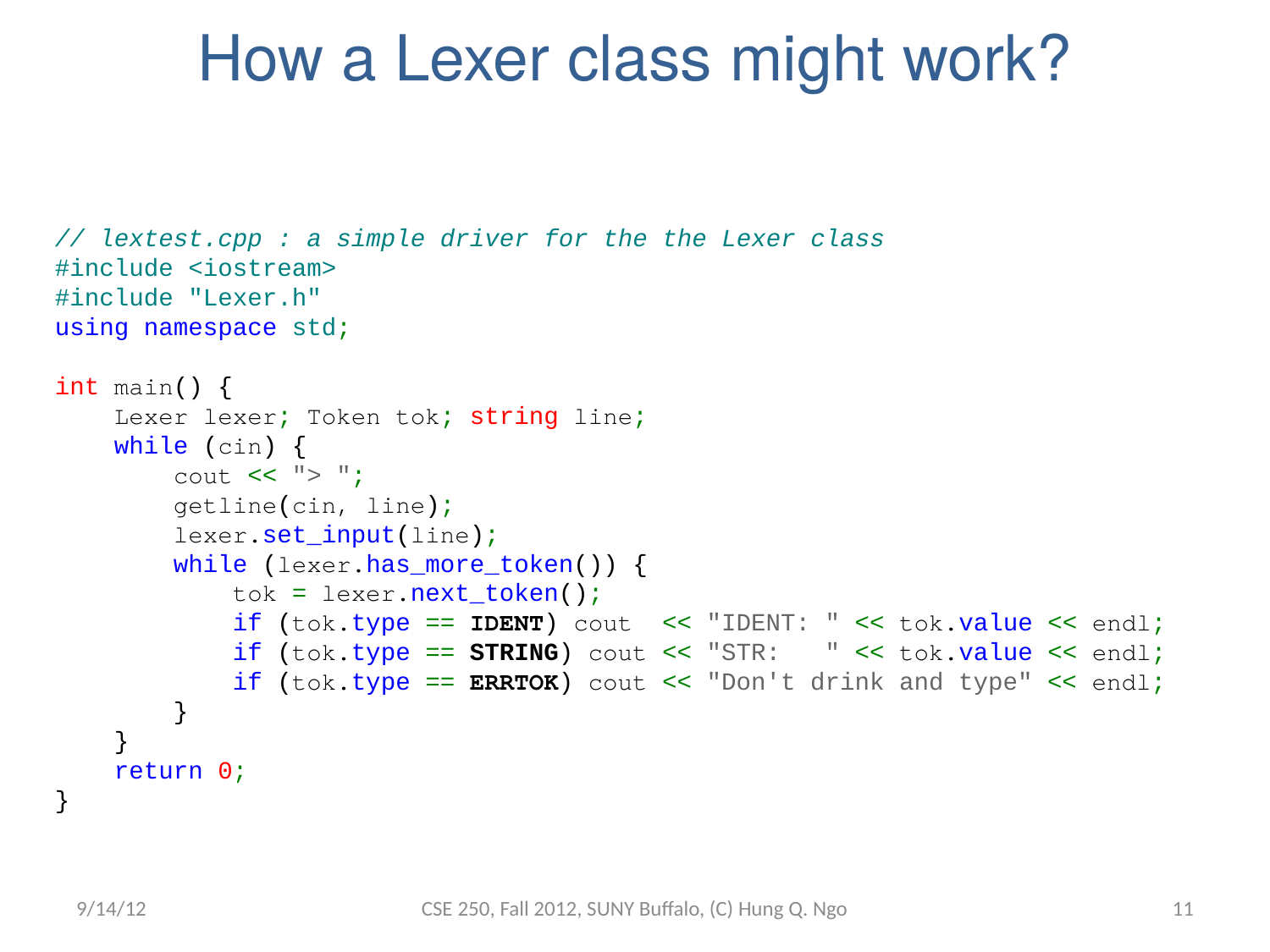

# How a Lexer class might work?
// lextest.cpp : a simple driver for the the Lexer class
#include <iostream>
#include "Lexer.h"
using namespace std;
 
int main() {
    Lexer lexer; Token tok; string line;
    while (cin) {
        cout << "> ";
        getline(cin, line);
        lexer.set_input(line);
        while (lexer.has_more_token()) {
            tok = lexer.next_token();
            if (tok.type == IDENT) cout  << "IDENT: " << tok.value << endl;
            if (tok.type == STRING) cout << "STR:   " << tok.value << endl;
            if (tok.type == ERRTOK) cout << "Don't drink and type" << endl;
        }
    }
    return 0;
}
9/14/12
CSE 250, Fall 2012, SUNY Buffalo, (C) Hung Q. Ngo
11